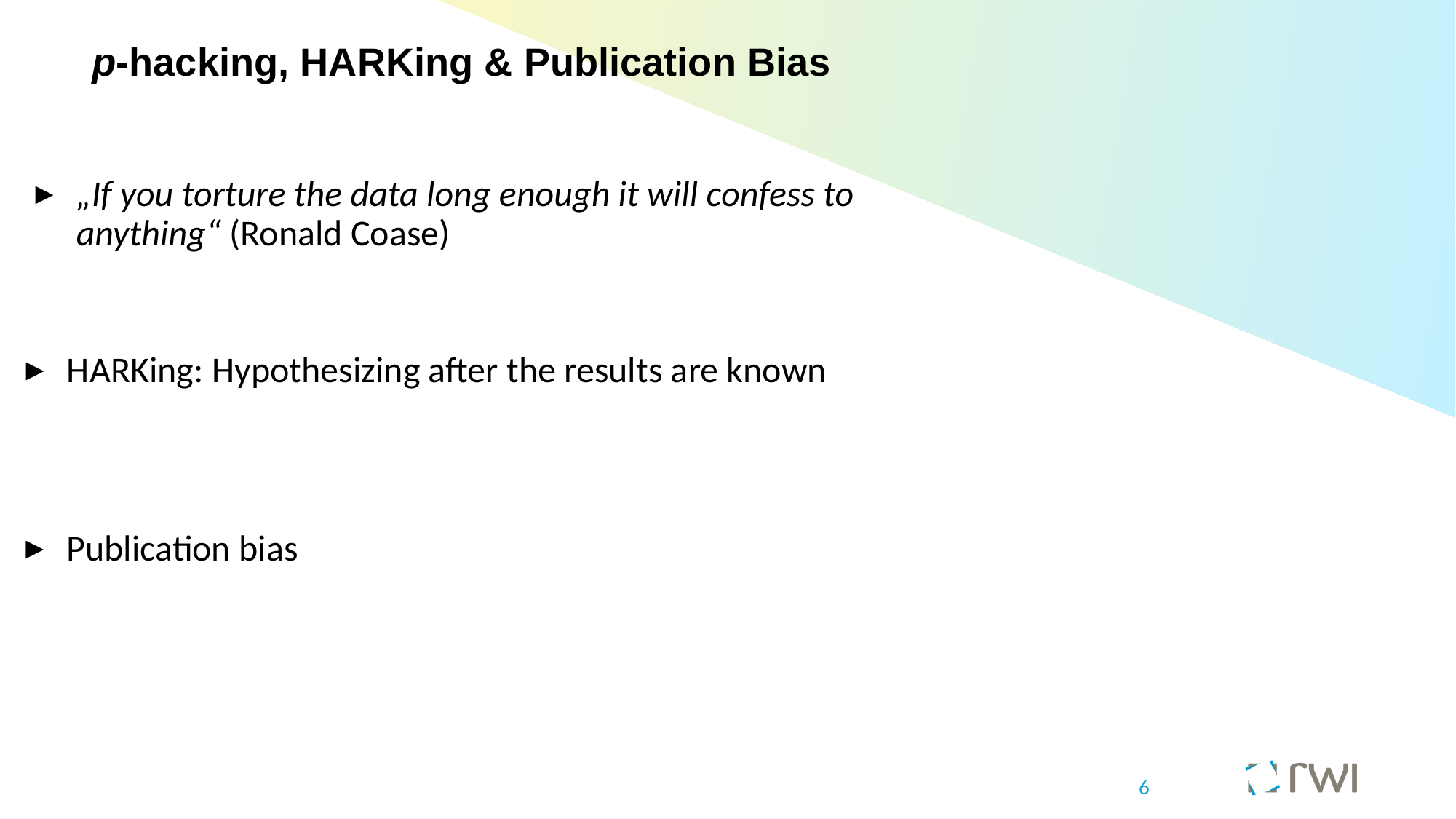

# p-hacking, HARKing & Publication Bias
„If you torture the data long enough it will confess to anything“ (Ronald Coase)

HARKing: Hypothesizing after the results are known

Publication bias

  6